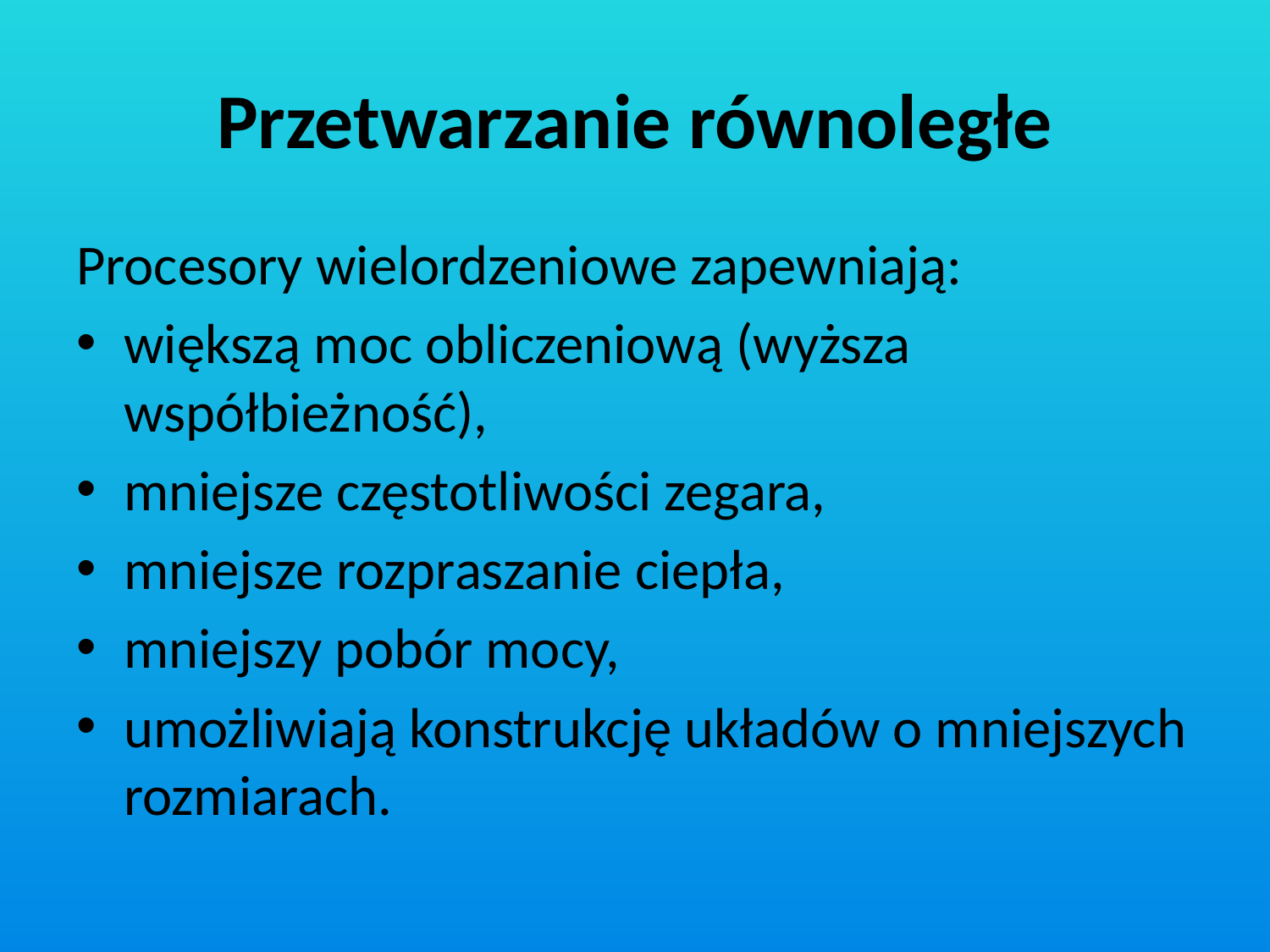

# Przetwarzanie równoległe
Procesory wielordzeniowe zapewniają:
większą moc obliczeniową (wyższa współbieżność),
mniejsze częstotliwości zegara,
mniejsze rozpraszanie ciepła,
mniejszy pobór mocy,
umożliwiają konstrukcję układów o mniejszych rozmiarach.